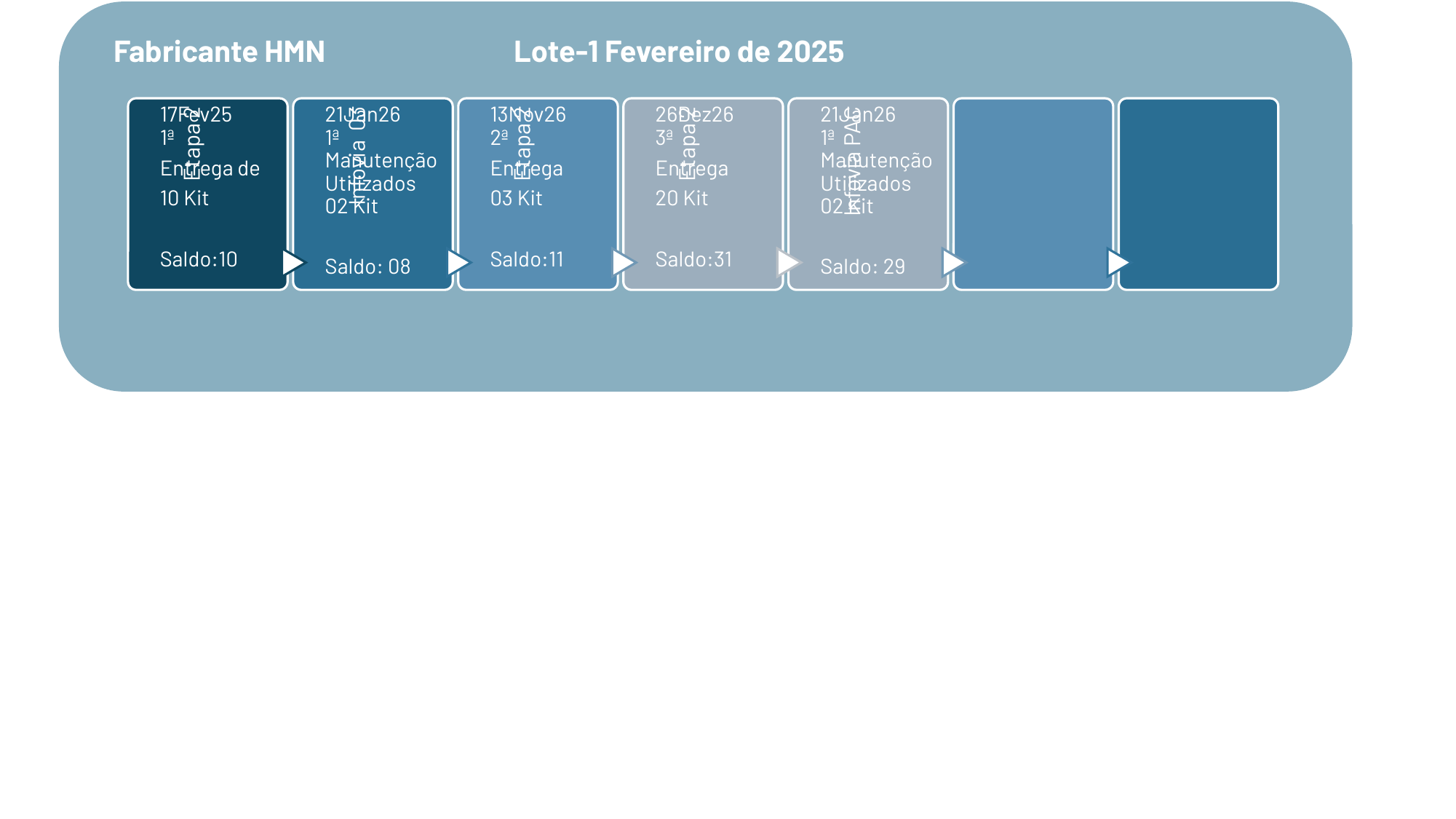

Etapa 2
17Fev25
1ª
Entrega de
10 Kit

Saldo:10
Infovia  03
21Jan26
1ª
Manutenção
Utilizados
02 Kit

Saldo: 08
Etapa 2
13Nov26
2ª
Entrega
03 Kit

Saldo:11
Etapa 2
26Dez26
3ª
Entrega
20 Kit

Saldo:31
Infovia PAC
21Jan26
1ª
Manutenção
Utilizados
02 Kit

Saldo: 29

Fabricante HMN
Lote-1 Fevereiro de 2025